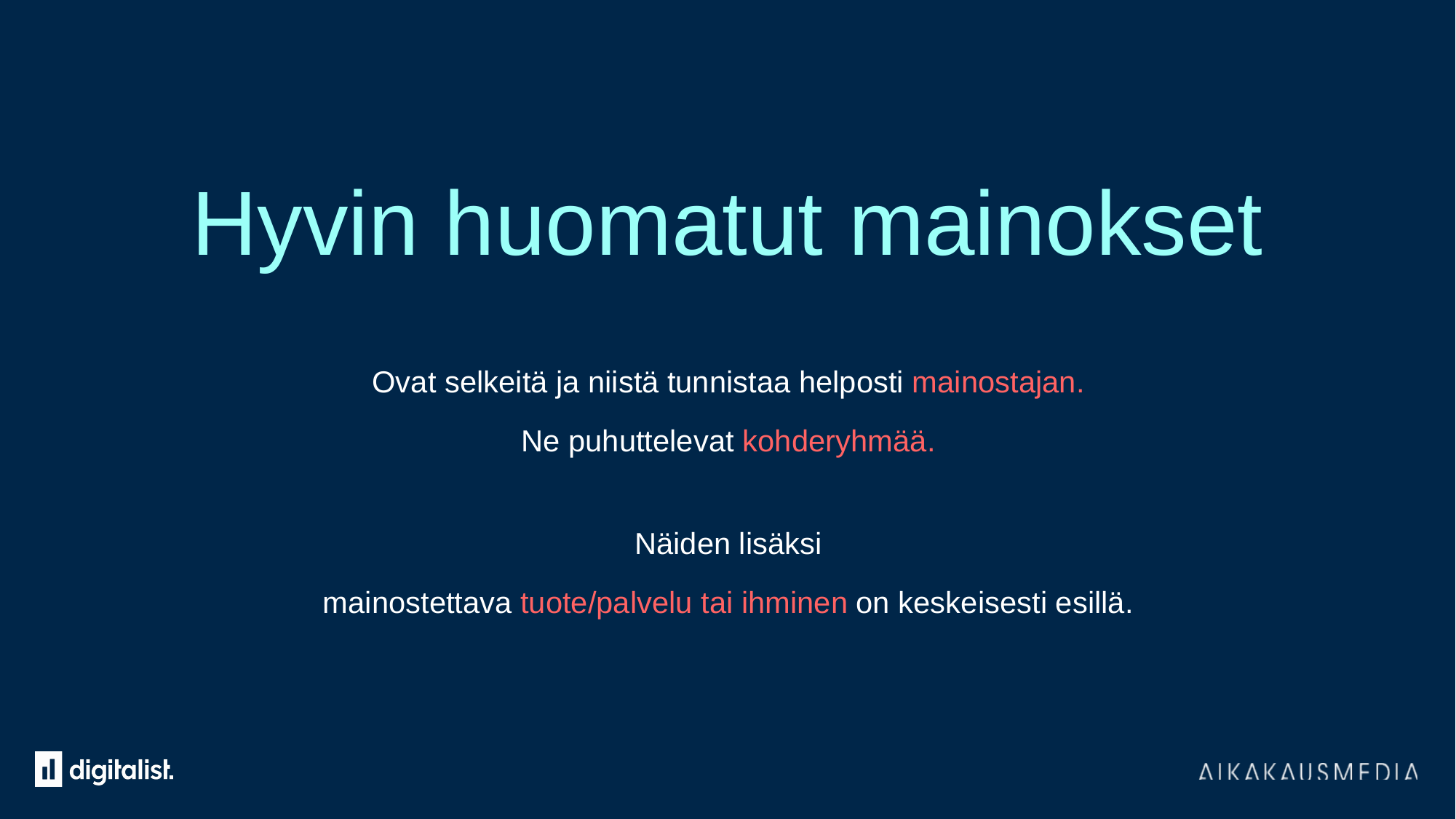

# Hyvin huomatut mainokset
Ovat selkeitä ja niistä tunnistaa helposti mainostajan.
Ne puhuttelevat kohderyhmää.
Näiden lisäksi
mainostettava tuote/palvelu tai ihminen on keskeisesti esillä.